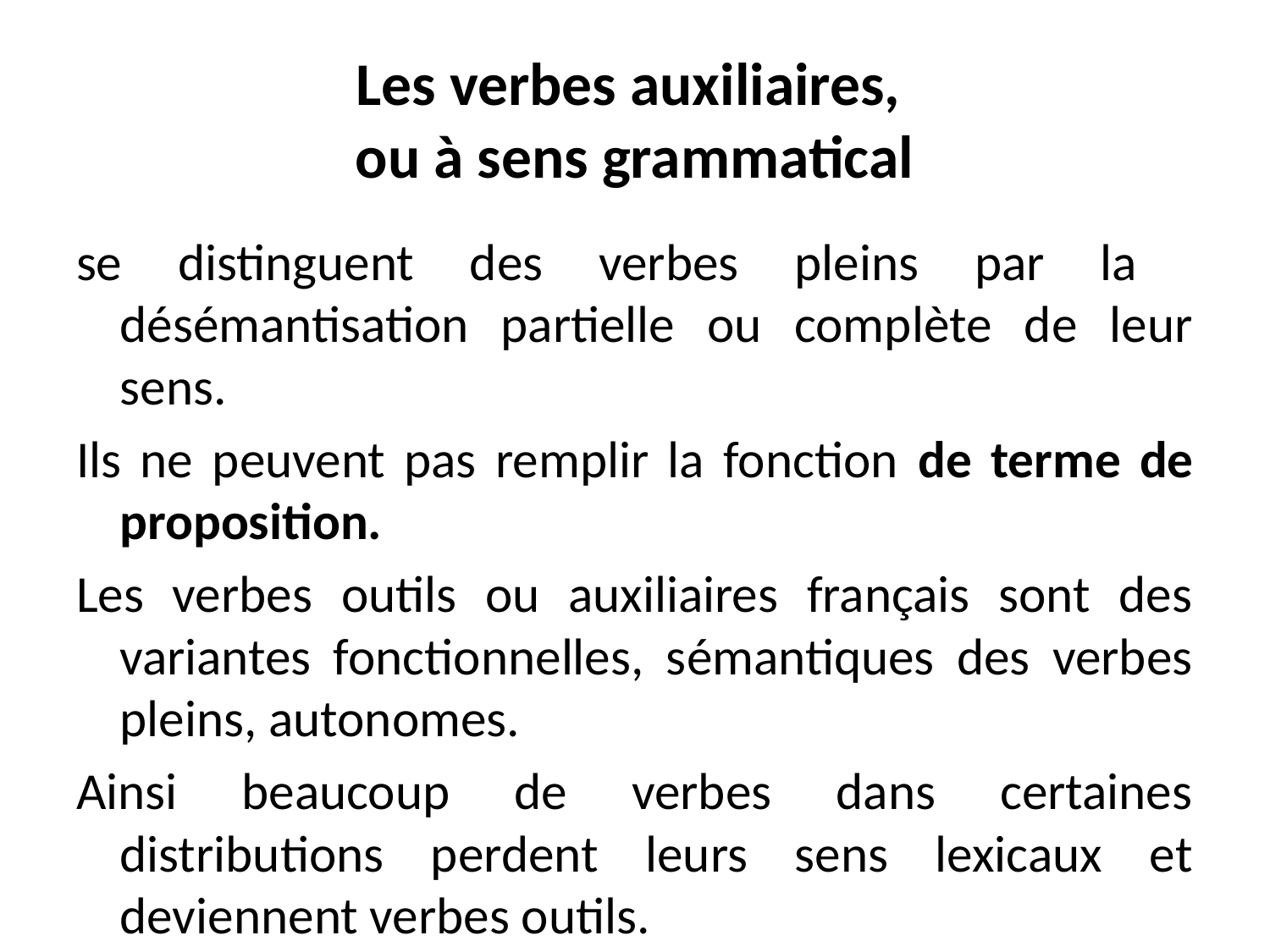

# Les verbes auxiliaires, ou à sens grammatical
se distinguent des verbes pleins par la  désémantisation partielle ou complète de leur sens.
Ils ne peuvent pas remplir la fonction de terme de proposition.
Les verbes outils ou auxiliaires français sont des variantes fonctionnelles, sémantiques des verbes pleins, autonomes.
Ainsi beaucoup de verbes dans certaines distributions perdent leurs sens lexicaux et deviennent verbes outils.